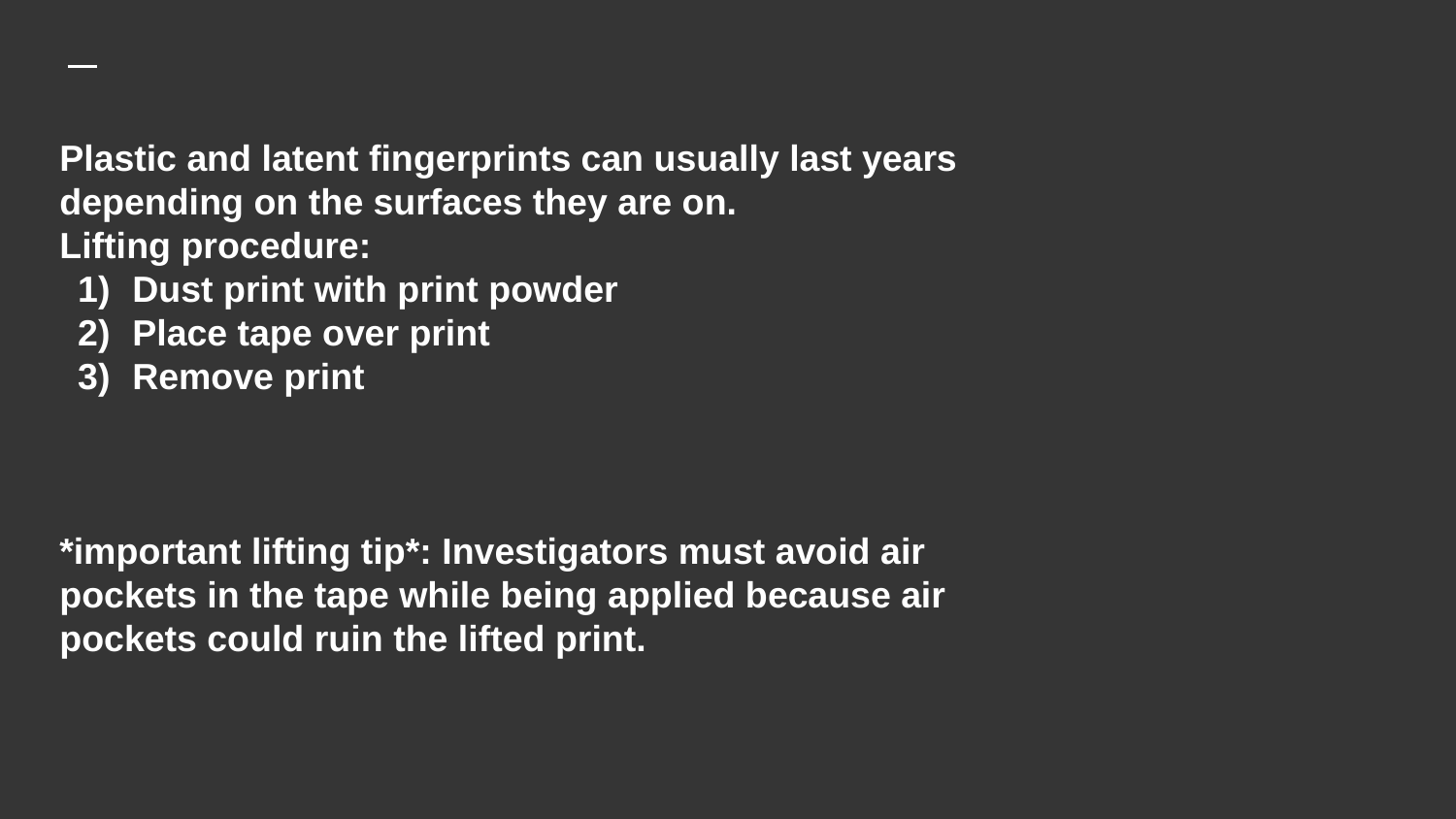

# Plastic and latent fingerprints can usually last years depending on the surfaces they are on.
Lifting procedure:
Dust print with print powder
Place tape over print
Remove print

*important lifting tip*: Investigators must avoid air pockets in the tape while being applied because air pockets could ruin the lifted print.